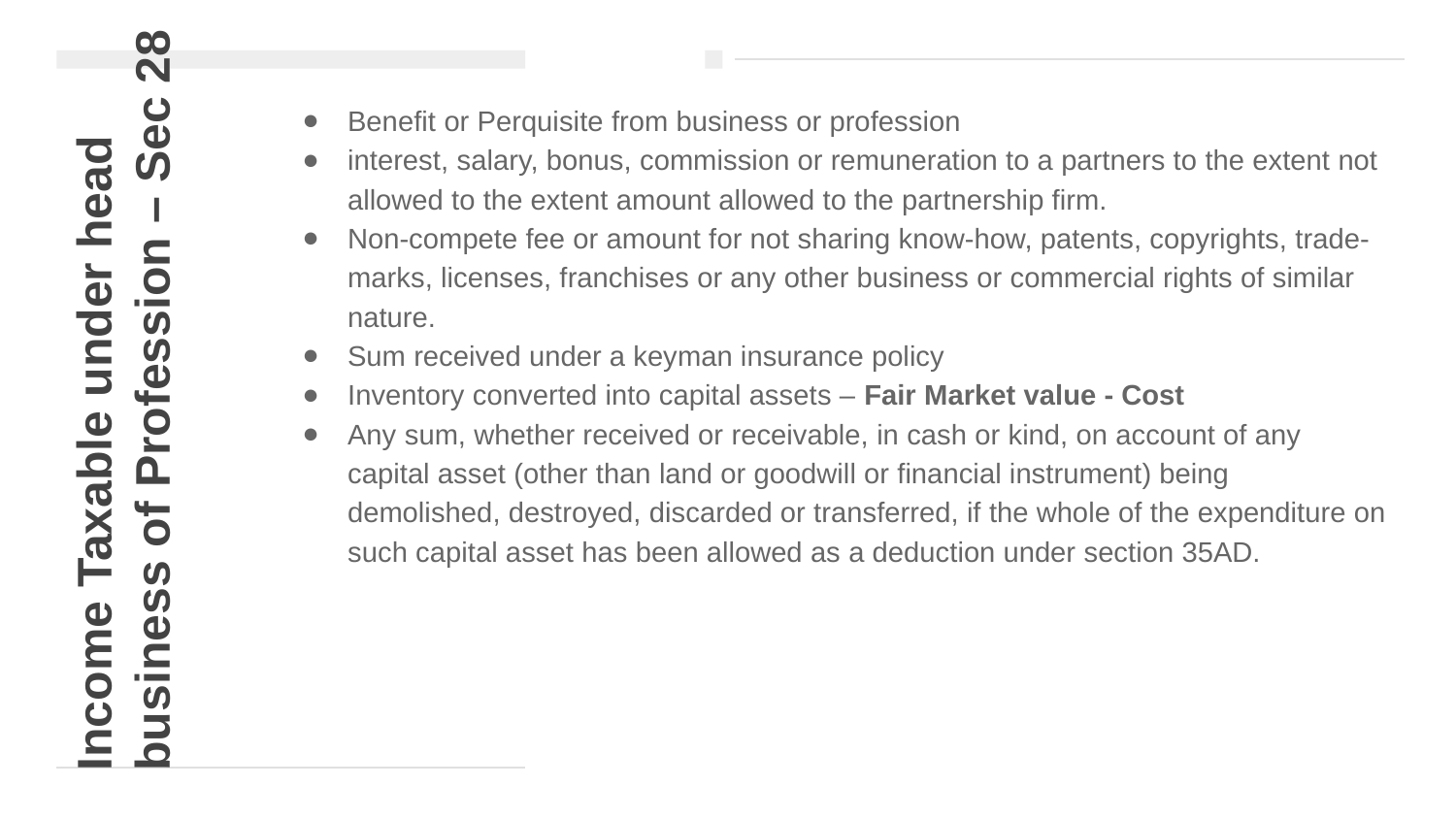

Benefit or Perquisite from business or profession
interest, salary, bonus, commission or remuneration to a partners to the extent not allowed to the extent amount allowed to the partnership firm.
Non-compete fee or amount for not sharing know-how, patents, copyrights, trade-marks, licenses, franchises or any other business or commercial rights of similar nature.
Sum received under a keyman insurance policy
Inventory converted into capital assets – Fair Market value - Cost
Any sum, whether received or receivable, in cash or kind, on account of any capital asset (other than land or goodwill or financial instrument) being demolished, destroyed, discarded or transferred, if the whole of the expenditure on such capital asset has been allowed as a deduction under section 35AD.

# Income Taxable under head business of Profession – Sec 28